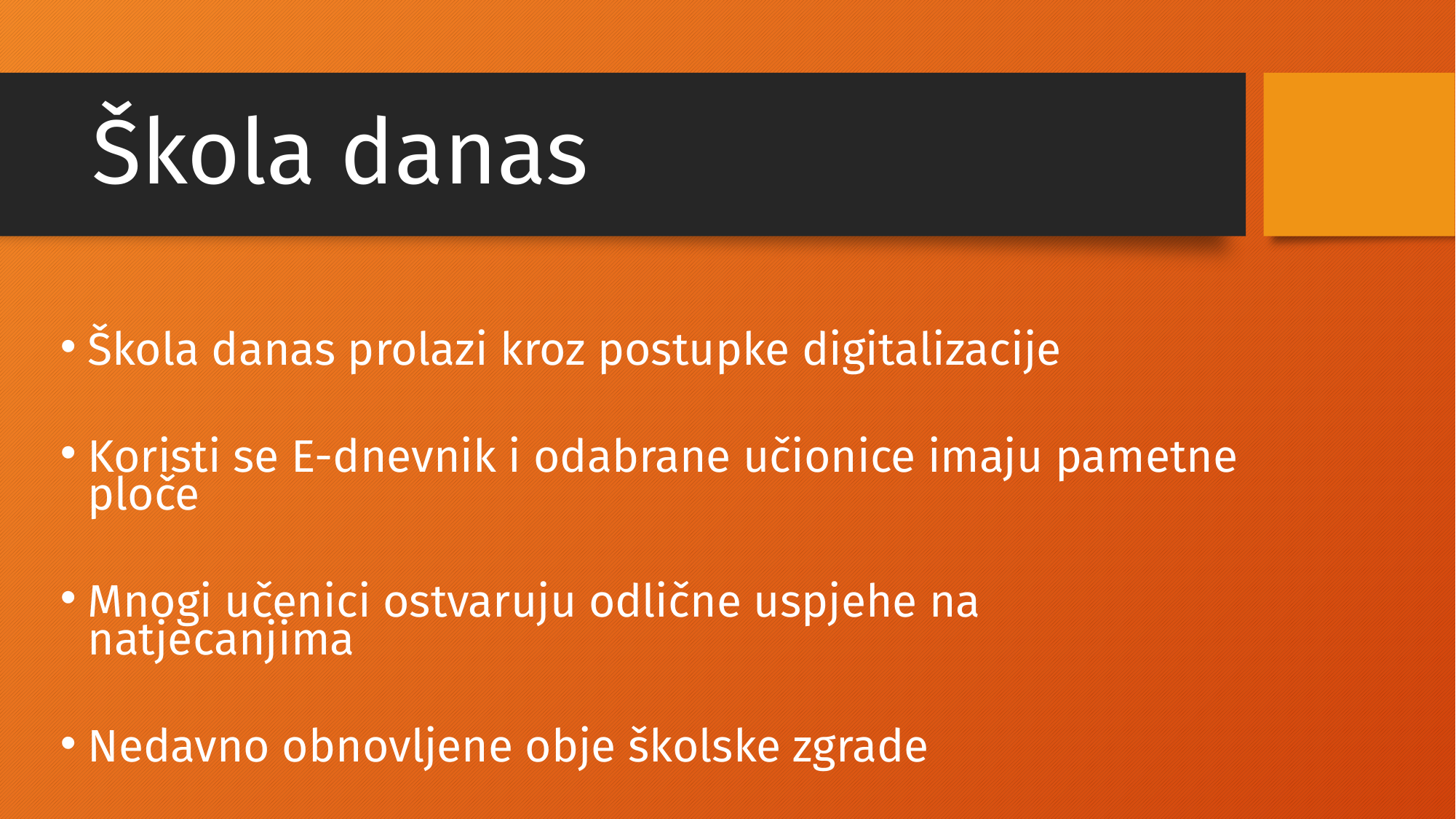

# Škola danas

Škola danas prolazi kroz postupke digitalizacije

Koristi se E-dnevnik i odabrane učionice imaju pametne ploče

Mnogi učenici ostvaruju odlične uspjehe na natjecanjima

Nedavno obnovljene obje školske zgrade